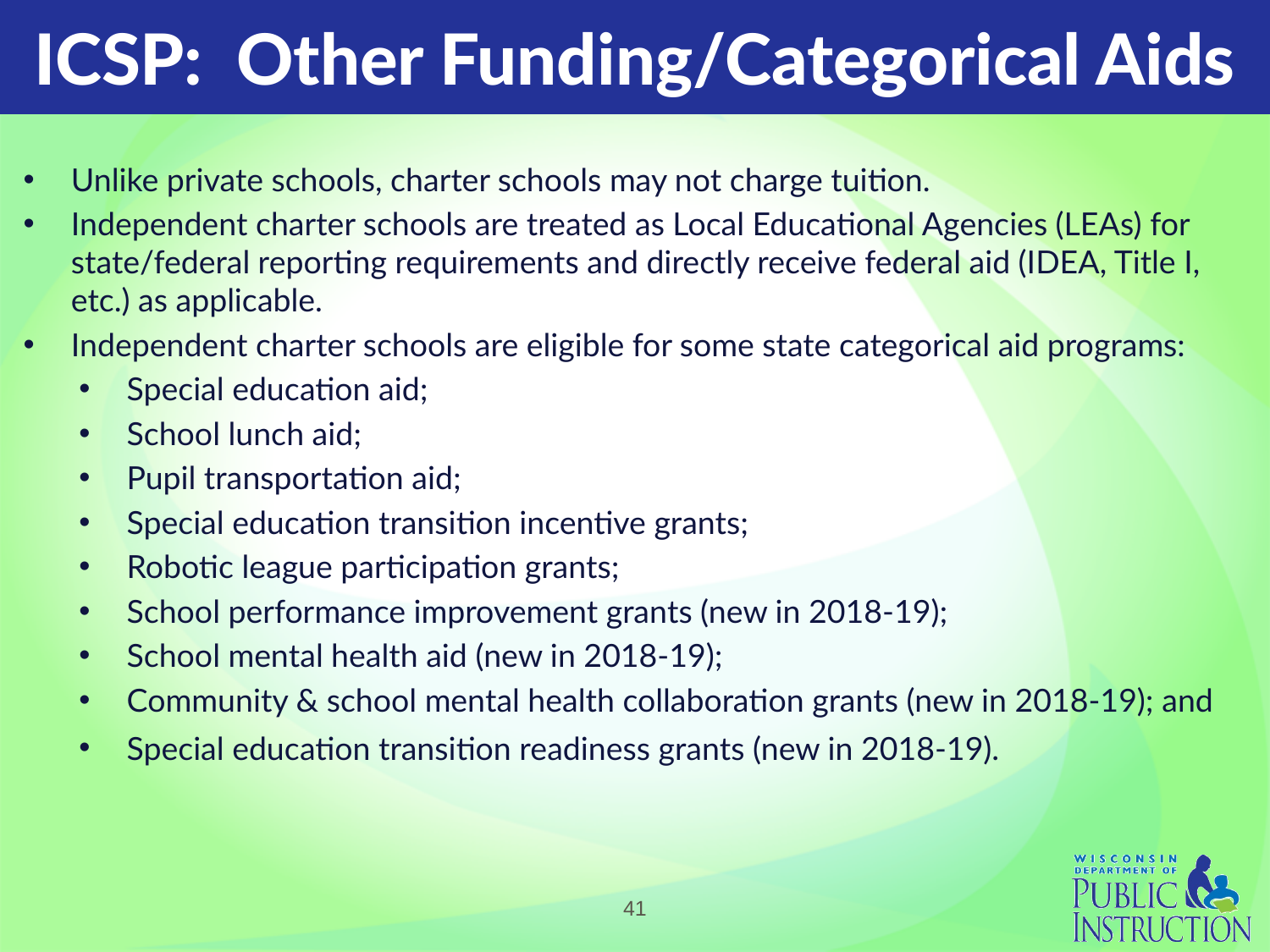

# ICSP:  Other Funding/Categorical Aids
Unlike private schools, charter schools may not charge tuition.
Independent charter schools are treated as Local Educational Agencies (LEAs) for state/federal reporting requirements and directly receive federal aid (IDEA, Title I, etc.) as applicable.
Independent charter schools are eligible for some state categorical aid programs:
Special education aid;
School lunch aid;
Pupil transportation aid;
Special education transition incentive grants;
Robotic league participation grants;
School performance improvement grants (new in 2018-19);
School mental health aid (new in 2018-19);
Community & school mental health collaboration grants (new in 2018-19); and
Special education transition readiness grants (new in 2018-19).
41